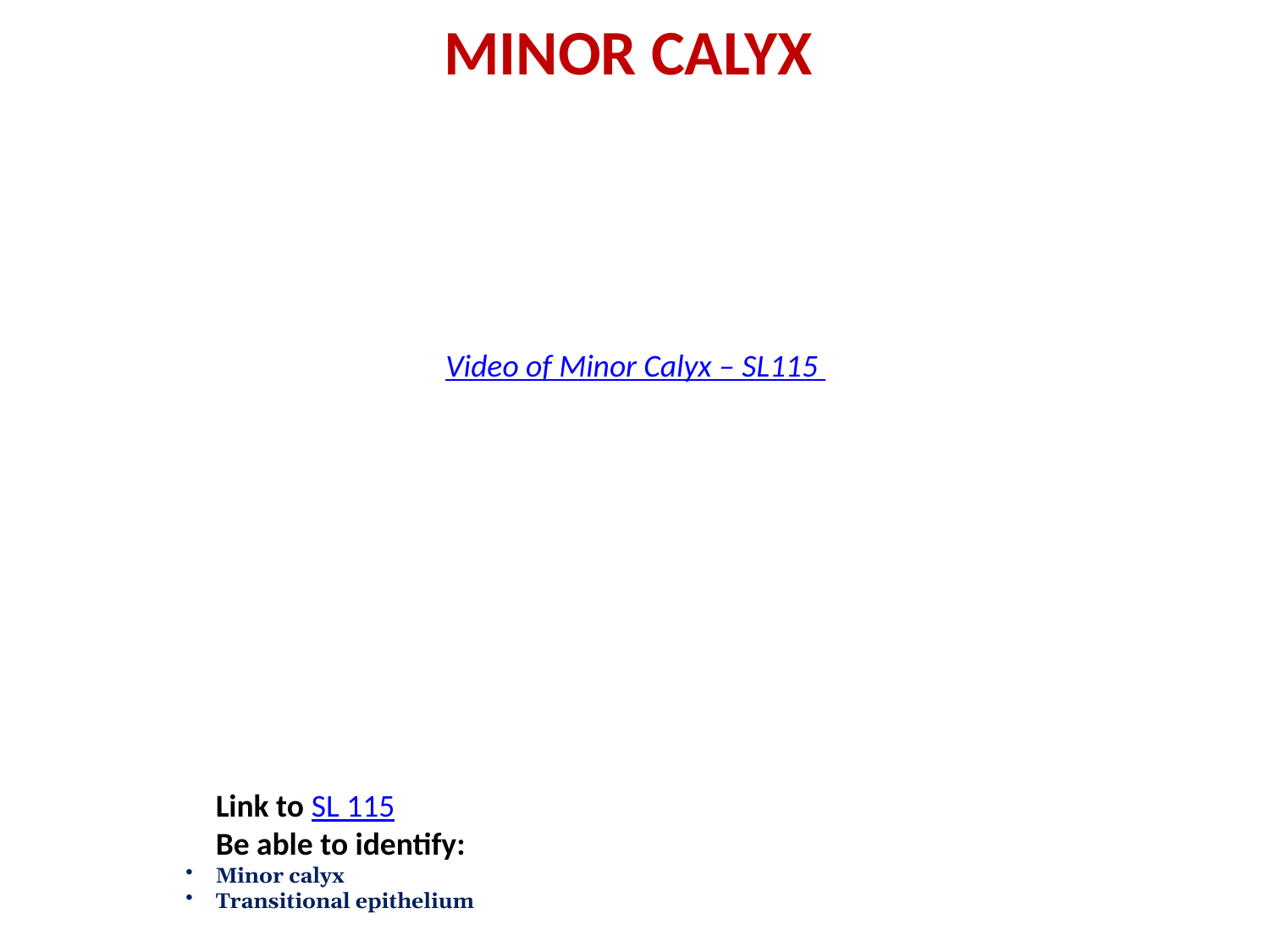

Minor calyx
Video of Minor Calyx – SL115
Link to SL 115
Be able to identify:
Minor calyx
Transitional epithelium